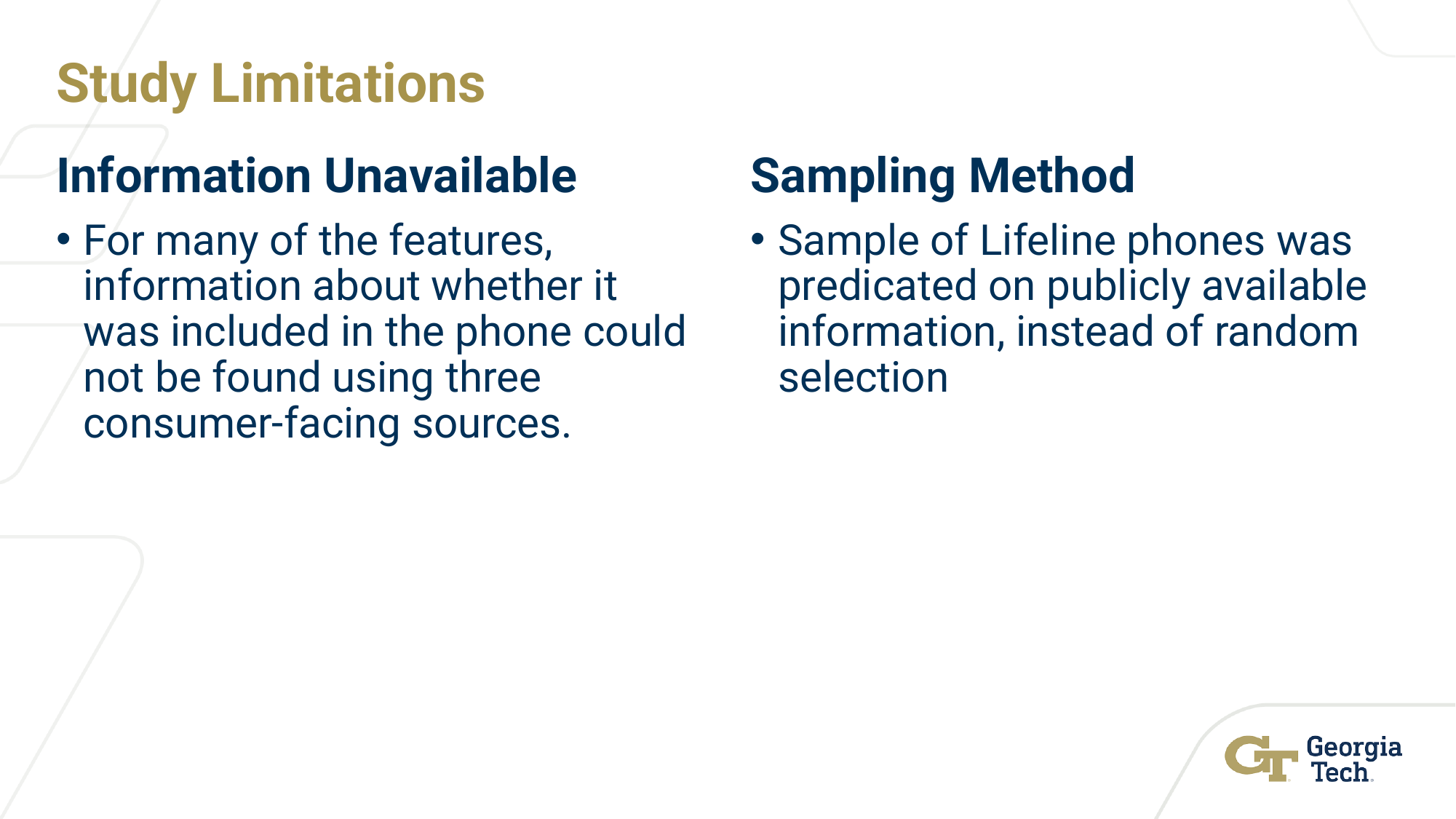

# Study Limitations
Information Unavailable
For many of the features, information about whether it was included in the phone could not be found using three consumer-facing sources.

Sampling Method
Sample of Lifeline phones was predicated on publicly available information, instead of random selection